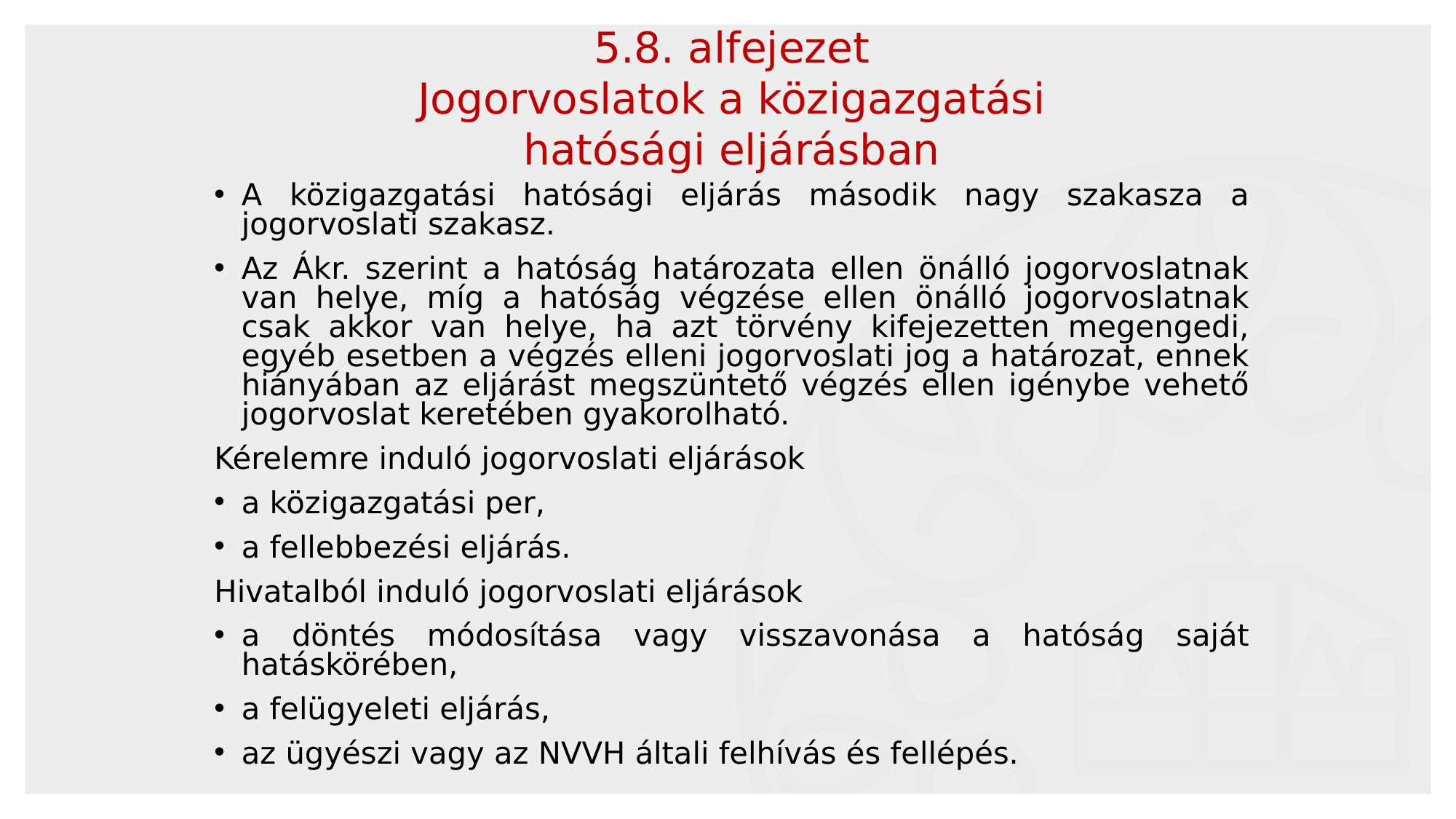

5.8. alfejezet
Jogorvoslatok a közigazgatási hatósági eljárásban
A közigazgatási hatósági eljárás második nagy szakasza a jogorvoslati szakasz.
Az Ákr. szerint a hatóság határozata ellen önálló jogorvoslatnak van helye, míg a hatóság végzése ellen önálló jogorvoslatnak csak akkor van helye, ha azt törvény kifejezetten megengedi, egyéb esetben a végzés elleni jogorvoslati jog a határozat, ennek hiányában az eljárást megszüntető végzés ellen igénybe vehető jogorvoslat keretében gyakorolható.
Kérelemre induló jogorvoslati eljárások
a közigazgatási per,
a fellebbezési eljárás.
Hivatalból induló jogorvoslati eljárások
a döntés módosítása vagy visszavonása a hatóság saját hatáskörében,
a felügyeleti eljárás,
az ügyészi vagy az NVVH általi felhívás és fellépés.